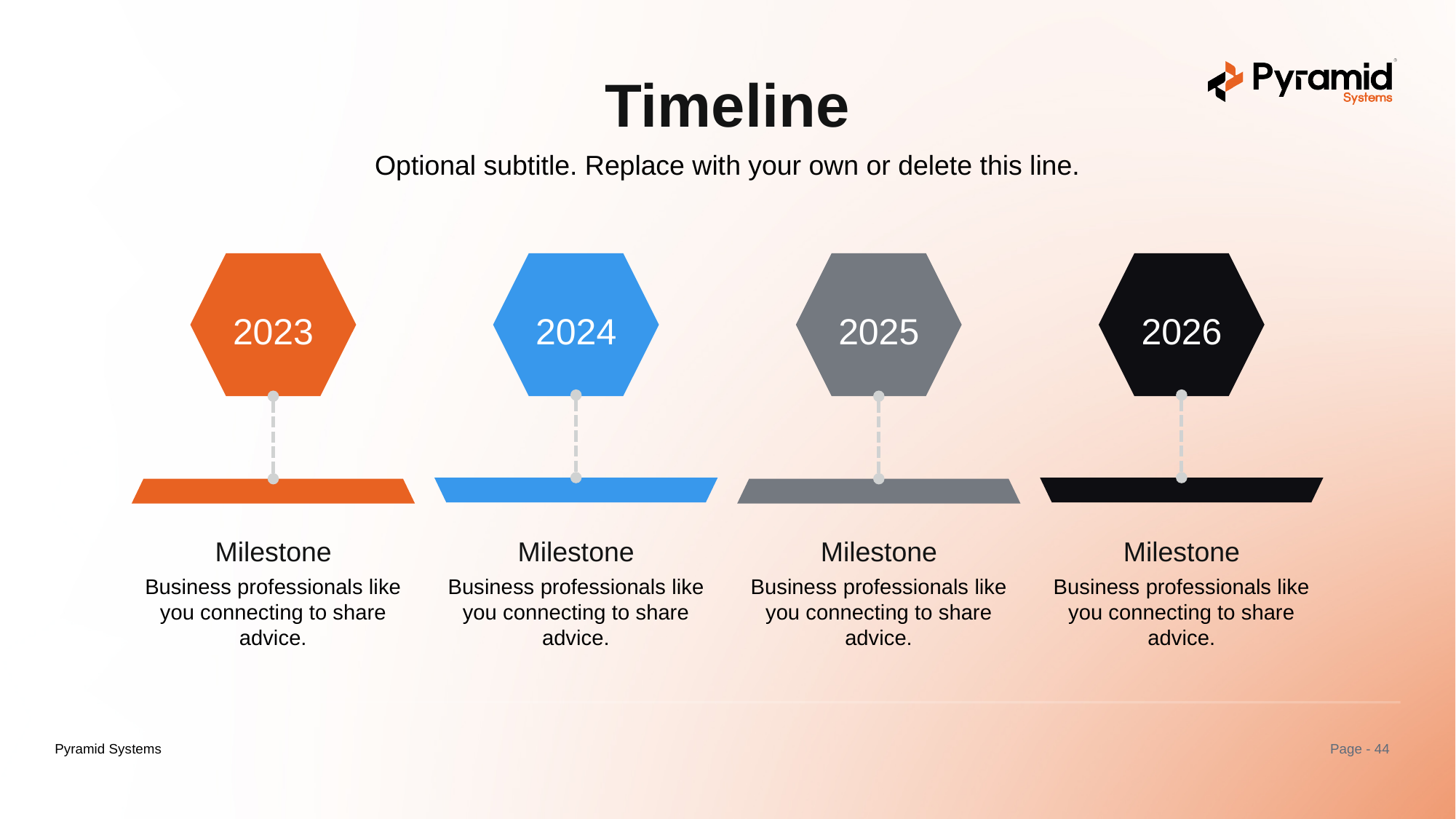

Timeline
Optional subtitle. Replace with your own or delete this line.

2023

Milestone
Business professionals like you connecting to share advice.

2024

Milestone
Business professionals like you connecting to share advice.

2025

Milestone
Business professionals like you connecting to share advice.

2026

Milestone
Business professionals like you connecting to share advice.